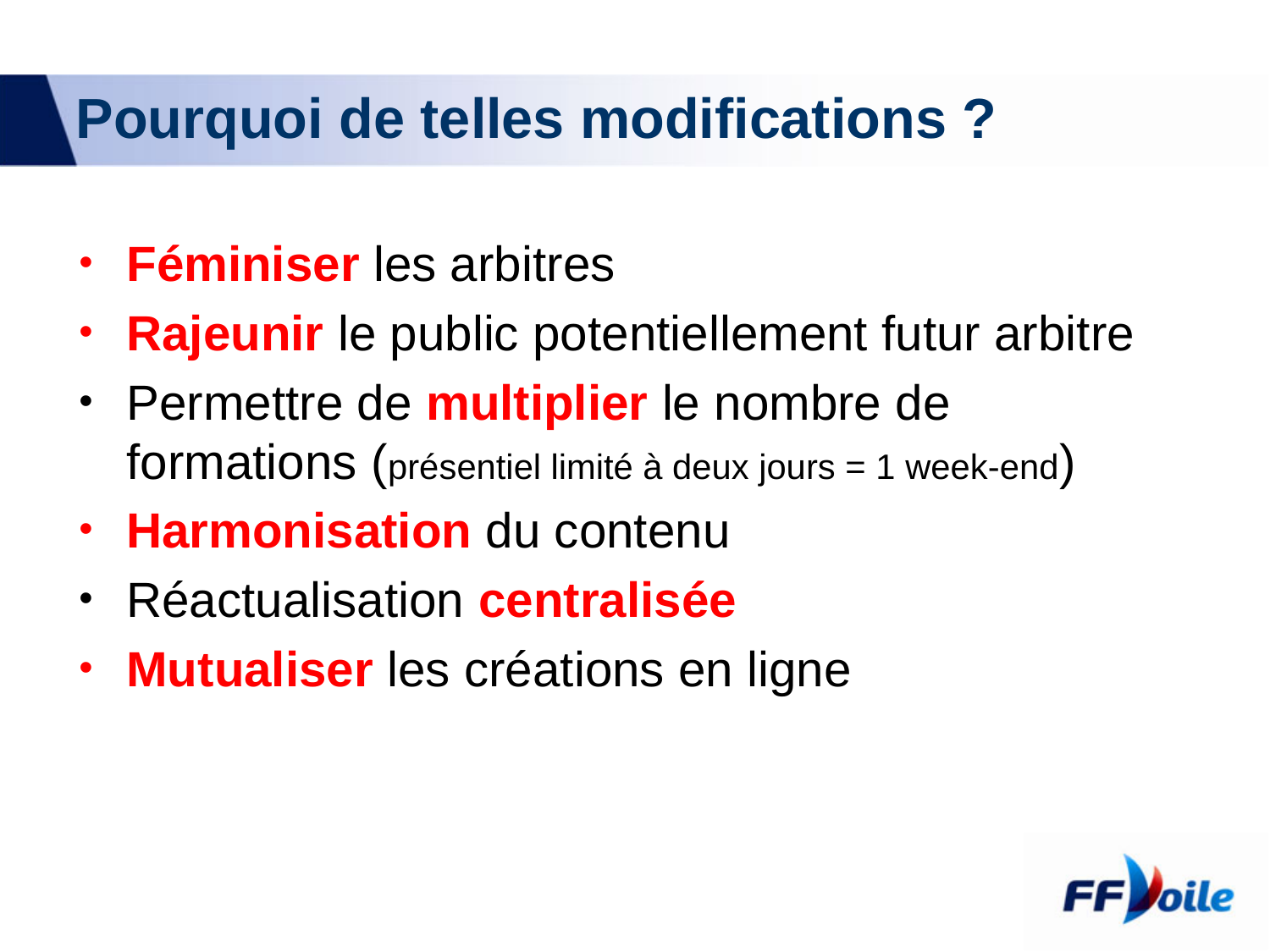

# Pourquoi de telles modifications ?
Féminiser les arbitres
Rajeunir le public potentiellement futur arbitre
Permettre de multiplier le nombre de formations (présentiel limité à deux jours = 1 week-end)
Harmonisation du contenu
Réactualisation centralisée
Mutualiser les créations en ligne